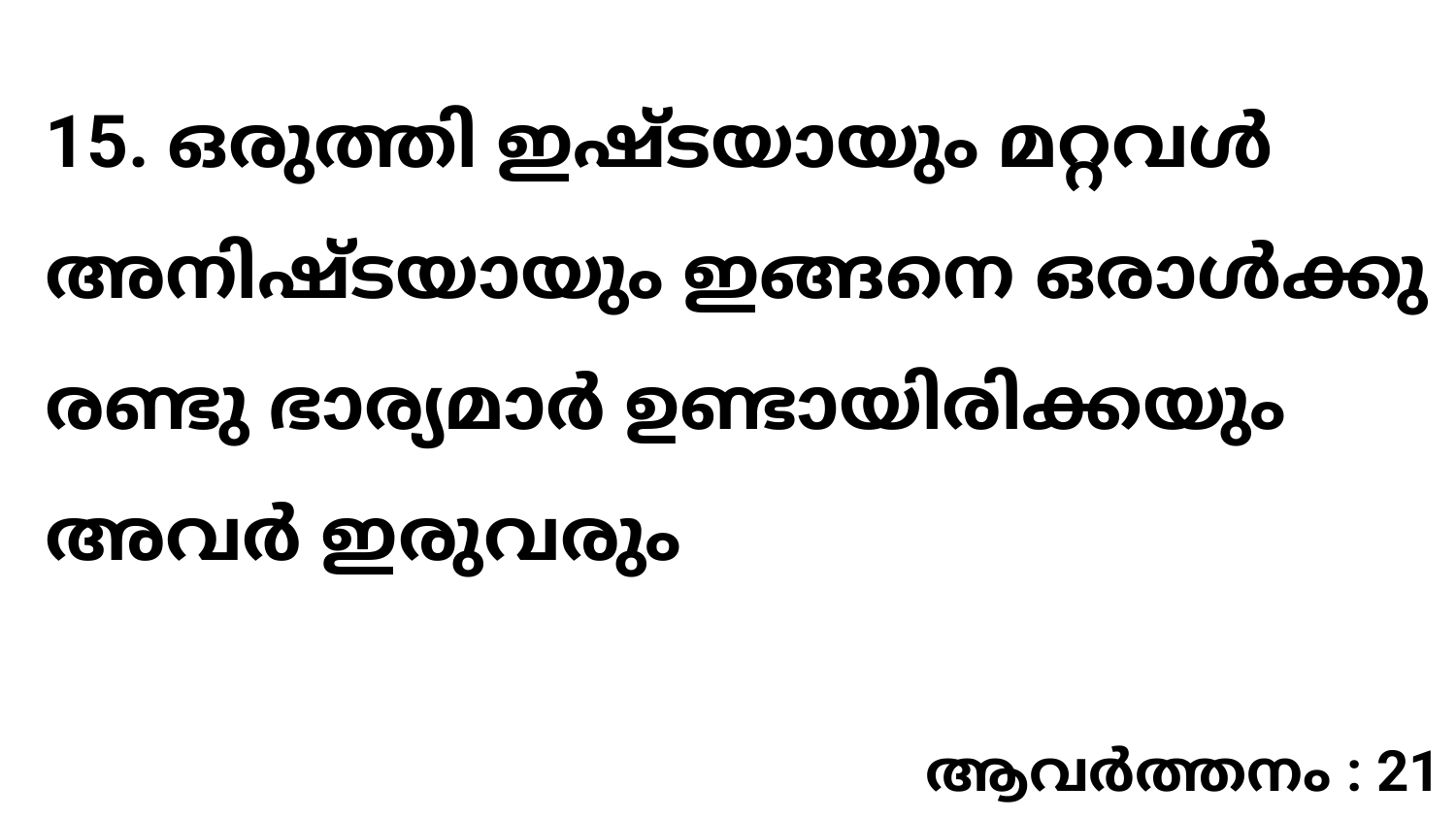

15. ഒരുത്തി ഇഷ്ടയായും മറ്റവൾ അനിഷ്ടയായും ഇങ്ങനെ ഒരാൾക്കു രണ്ടു ഭാര്യമാർ ഉണ്ടായിരിക്കയും അവർ ഇരുവരും
ആവർത്തനം : 21